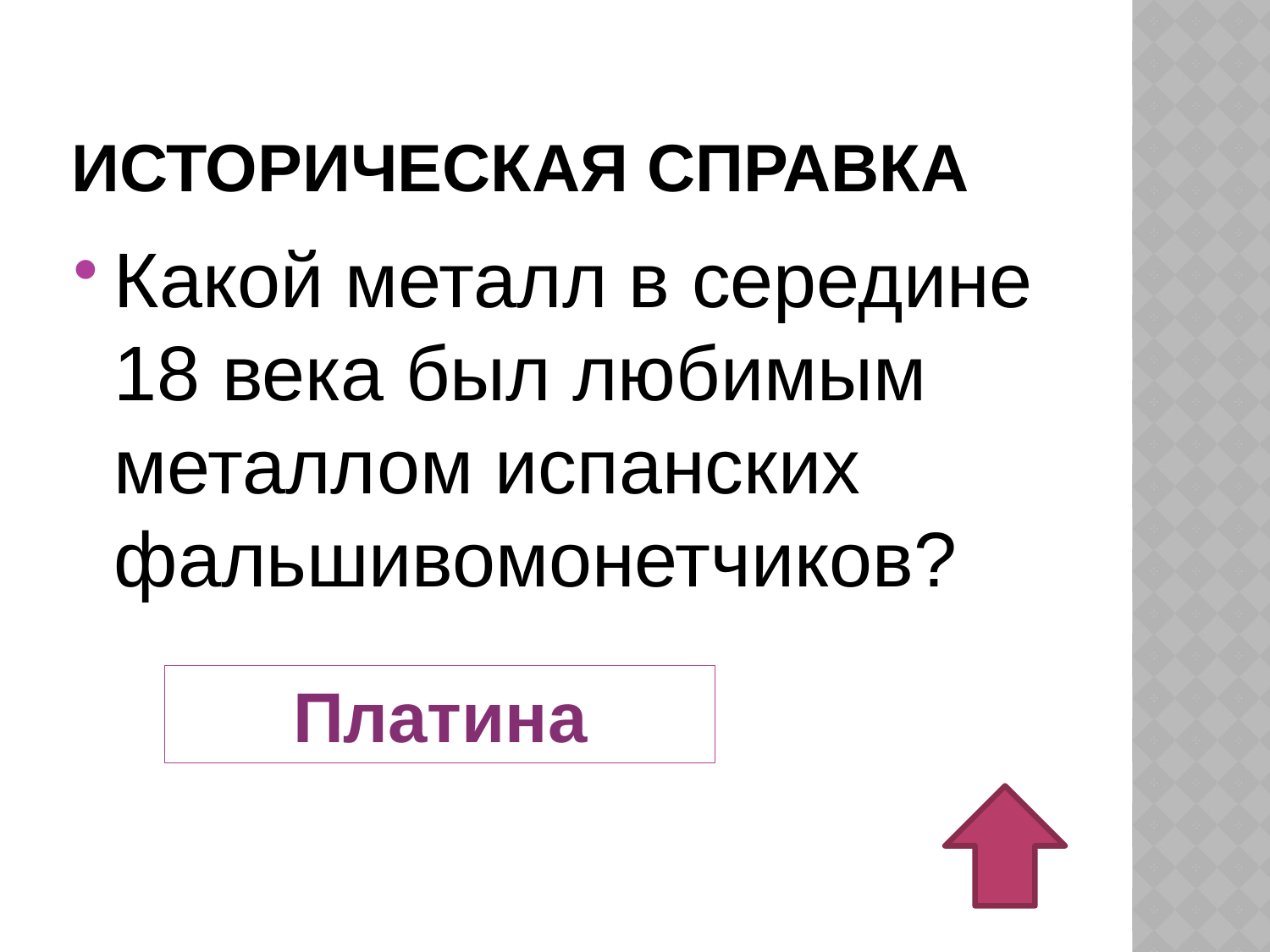

# Историческая справка
Какой металл в середине 18 века был любимым металлом испанских фальшивомонетчиков?
Платина